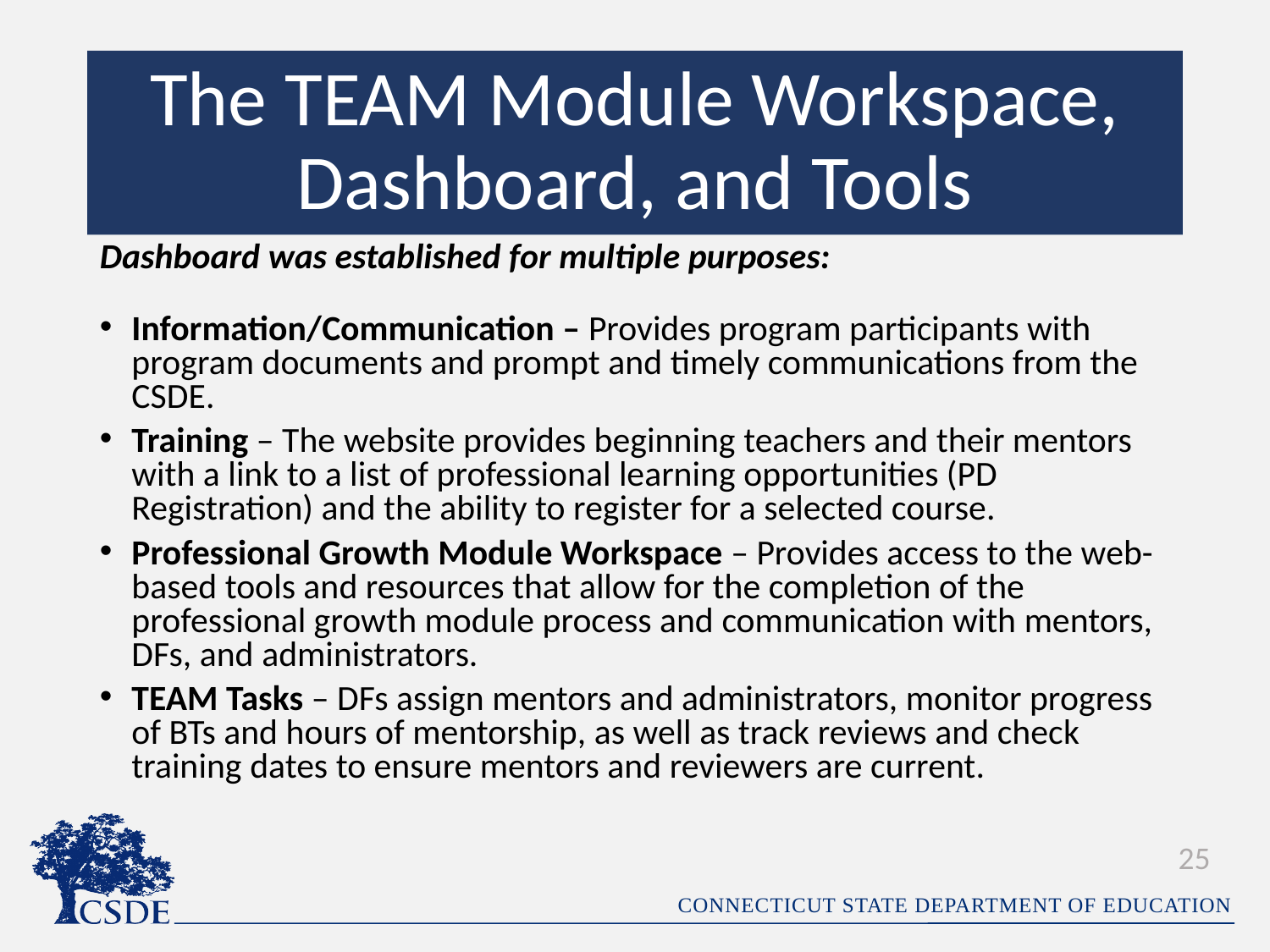

# The TEAM Module Workspace, Dashboard, and Tools
Dashboard was established for multiple purposes:

Information/Communication – Provides program participants with program documents and prompt and timely communications from the CSDE.
Training – The website provides beginning teachers and their mentors with a link to a list of professional learning opportunities (PD Registration) and the ability to register for a selected course.
Professional Growth Module Workspace – Provides access to the web-based tools and resources that allow for the completion of the professional growth module process and communication with mentors, DFs, and administrators.
TEAM Tasks – DFs assign mentors and administrators, monitor progress of BTs and hours of mentorship, as well as track reviews and check training dates to ensure mentors and reviewers are current.
25